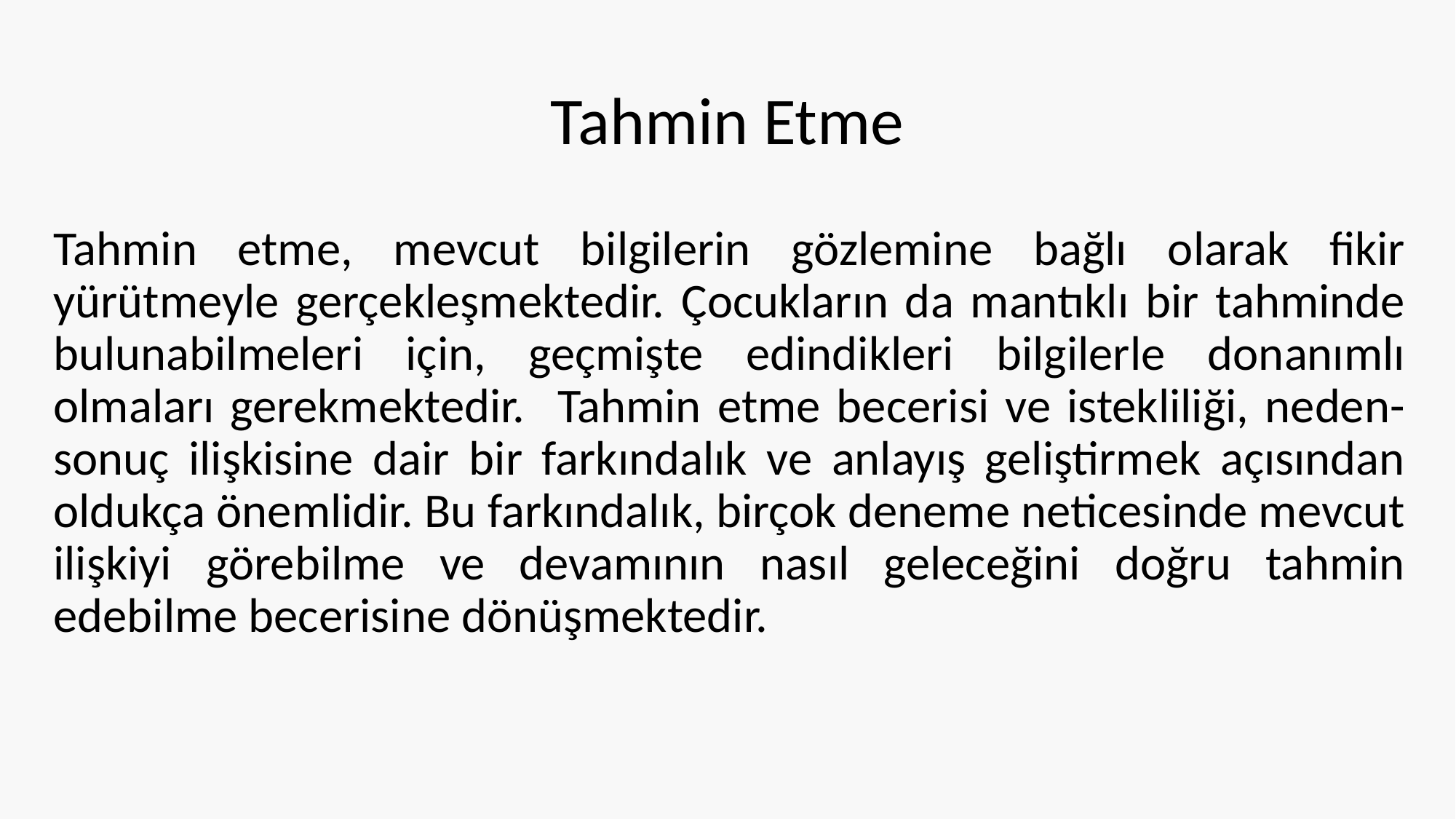

Tahmin Etme
Tahmin etme, mevcut bilgilerin gözlemine bağlı olarak fikir yürütmeyle gerçekleşmektedir. Çocukların da mantıklı bir tahminde bulunabilmeleri için, geçmişte edindikleri bilgilerle donanımlı olmaları gerekmektedir.  Tahmin etme becerisi ve istekliliği, neden-sonuç ilişkisine dair bir farkındalık ve anlayış geliştirmek açısından oldukça önemlidir. Bu farkındalık, birçok deneme neticesinde mevcut ilişkiyi görebilme ve devamının nasıl geleceğini doğru tahmin edebilme becerisine dönüşmektedir.